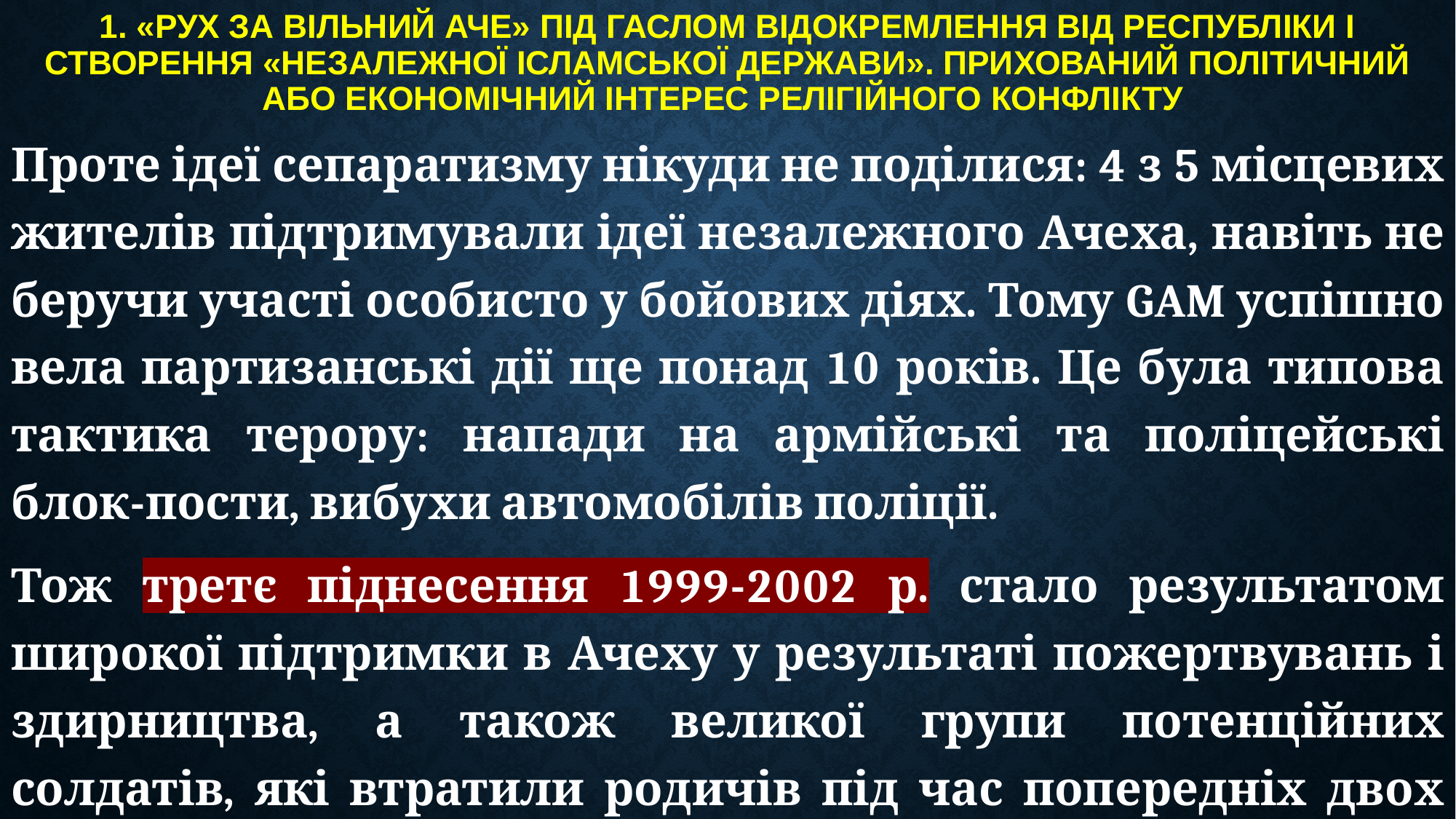

# 1. «Рух за вільний Аче» під гаслом відокремлення від Республіки і створення «незалежної ісламської держави». Прихований політичний або економічний інтерес релігійного конфлікту
Проте ідеї сепаратизму нікуди не поділися: 4 з 5 місцевих жителів підтримували ідеї незалежного Ачеха, навіть не беручи участі особисто у бойових діях. Тому GAM успішно вела партизанські дії ще понад 10 років. Це була типова тактика терору: напади на армійські та поліцейські блок-пости, вибухи автомобілів поліції.
Тож третє піднесення 1999-2002 р. стало результатом широкої підтримки в Ачеху у результаті пожертвувань і здирництва, а також великої групи потенційних солдатів, які втратили родичів під час попередніх двох повстань.